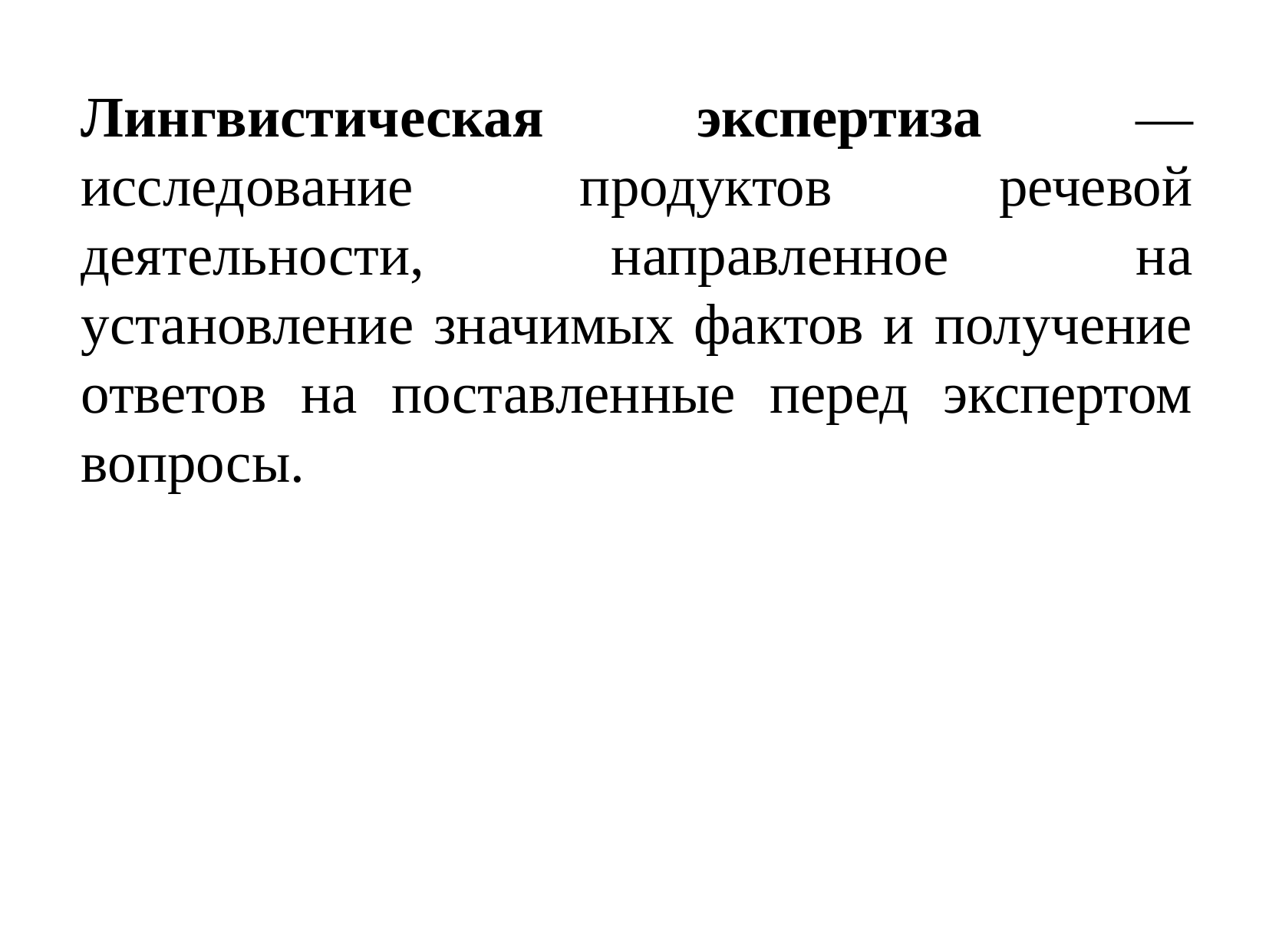

Лингвистическая экспертиза — исследование продуктов речевой деятельности, направленное на установление значимых фактов и получение ответов на поставленные перед экспертом вопросы.